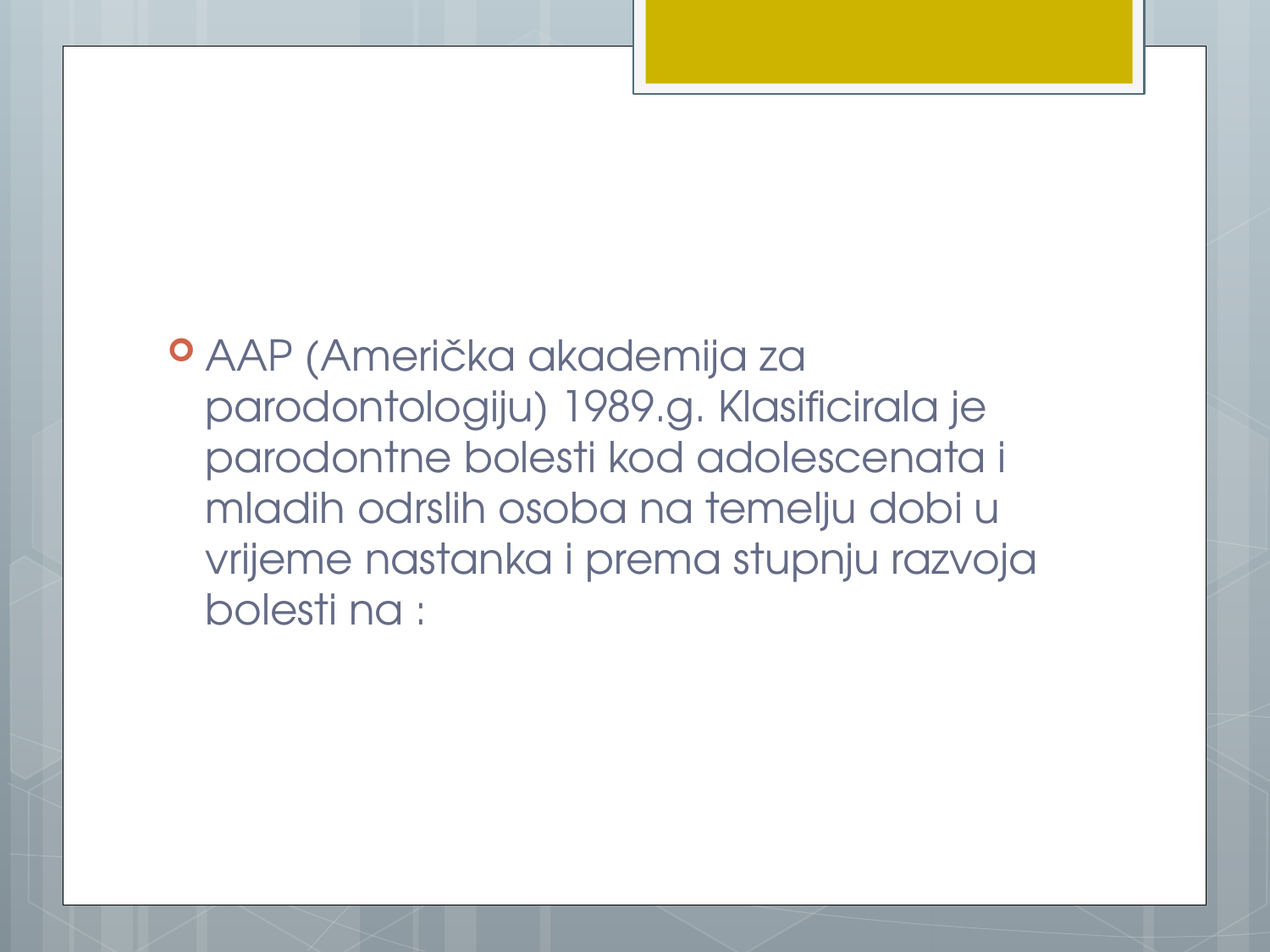

#
AAP (Američka akademija za parodontologiju) 1989.g. Klasificirala je parodontne bolesti kod adolescenata i mladih odrslih osoba na temelju dobi u vrijeme nastanka i prema stupnju razvoja bolesti na :